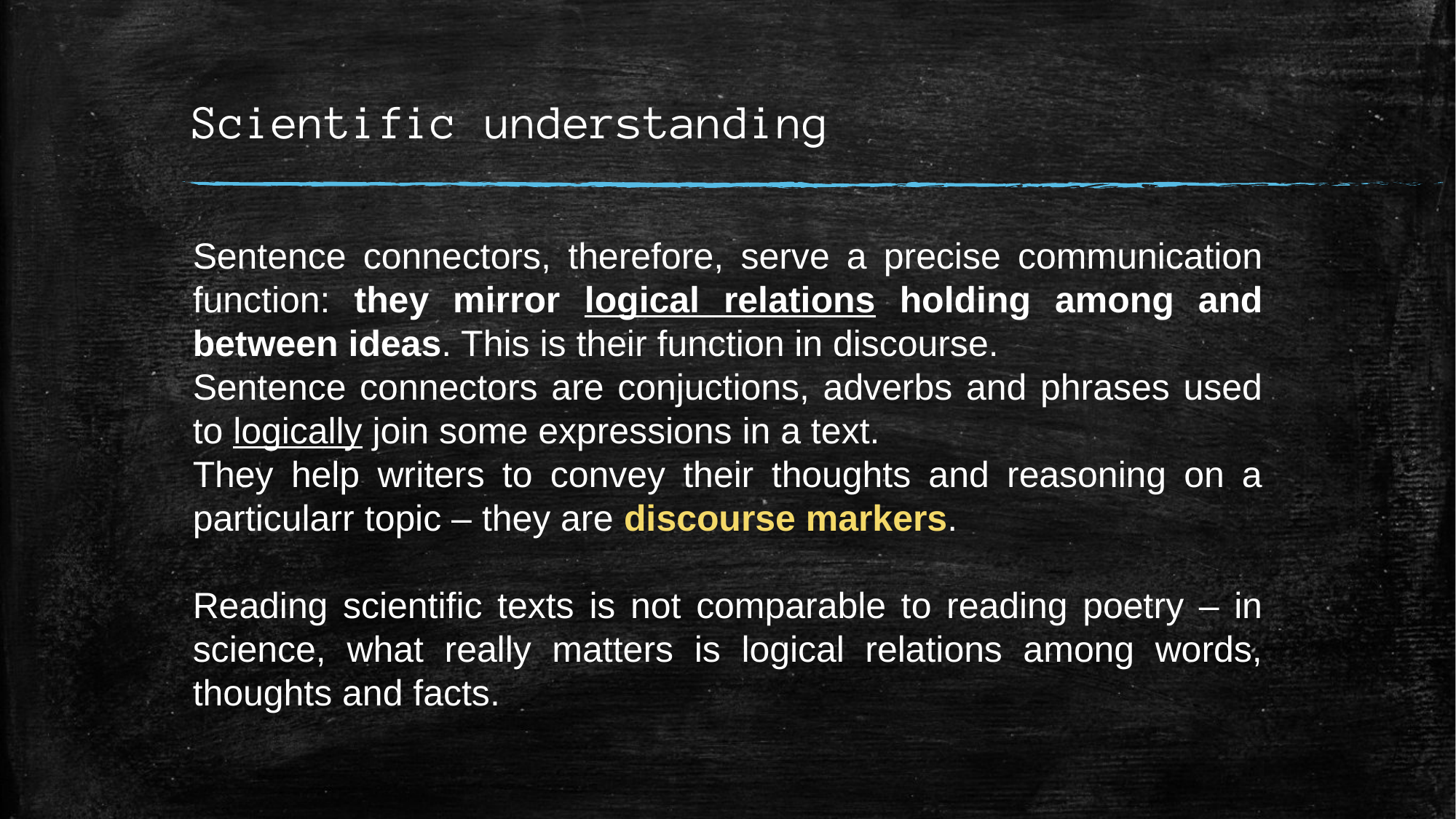

# Scientific understanding
Sentence connectors, therefore, serve a precise communication function: they mirror logical relations holding among and between ideas. This is their function in discourse.
Sentence connectors are conjuctions, adverbs and phrases used to logically join some expressions in a text.
They help writers to convey their thoughts and reasoning on a particularr topic – they are discourse markers.

Reading scientific texts is not comparable to reading poetry – in science, what really matters is logical relations among words, thoughts and facts.